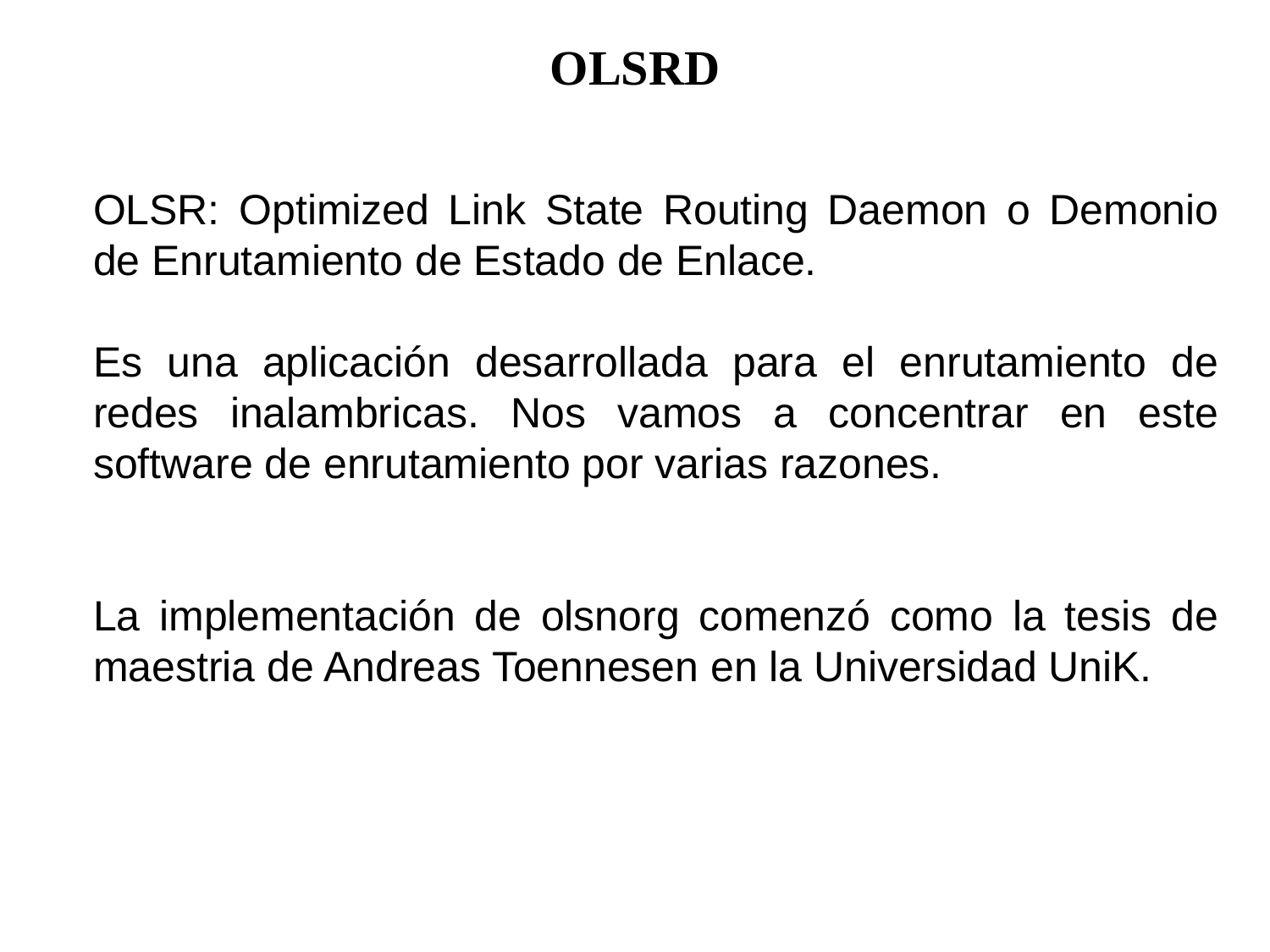

OLSRD
OLSR: Optimized Link State Routing Daemon o Demonio de Enrutamiento de Estado de Enlace.

Es una aplicación desarrollada para el enrutamiento de redes inalambricas. Nos vamos a concentrar en este software de enrutamiento por varias razones.

La implementación de olsnorg comenzó como la tesis de maestria de Andreas Toennesen en la Universidad UniK.